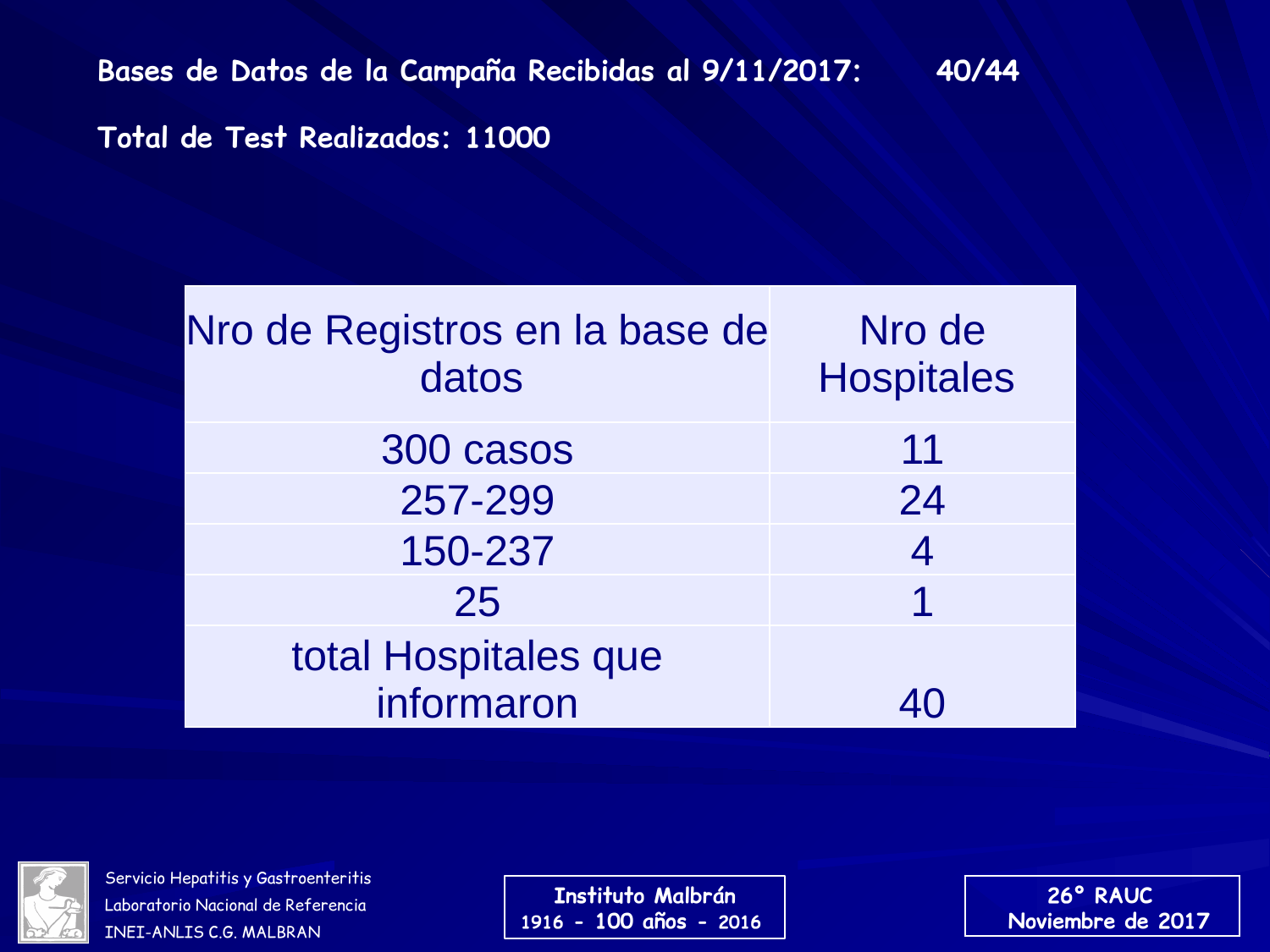

Bases de Datos de la Campaña Recibidas al 9/11/2017:      40/44

Total de Test Realizados: 11000

| Nro de Registros en la base de datos | Nro de Hospitales |
| --- | --- |
| 300 casos | 11 |
| 257-299 | 24 |
| 150-237 | 4 |
| 25 | 1 |
| total Hospitales que informaron | 40 |